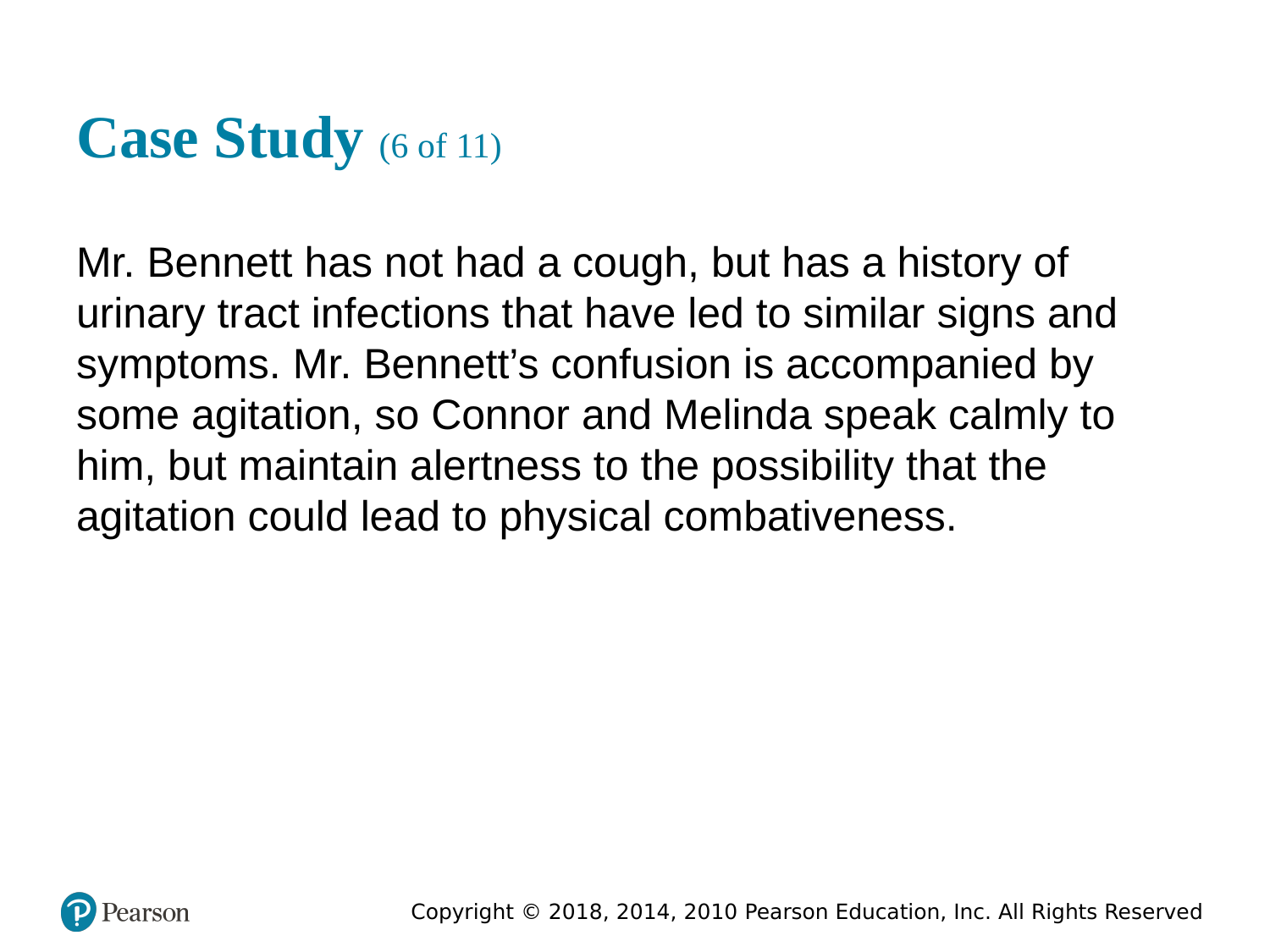

# Case Study (6 of 11)
Mr. Bennett has not had a cough, but has a history of urinary tract infections that have led to similar signs and symptoms. Mr. Bennett’s confusion is accompanied by some agitation, so Connor and Melinda speak calmly to him, but maintain alertness to the possibility that the agitation could lead to physical combativeness.